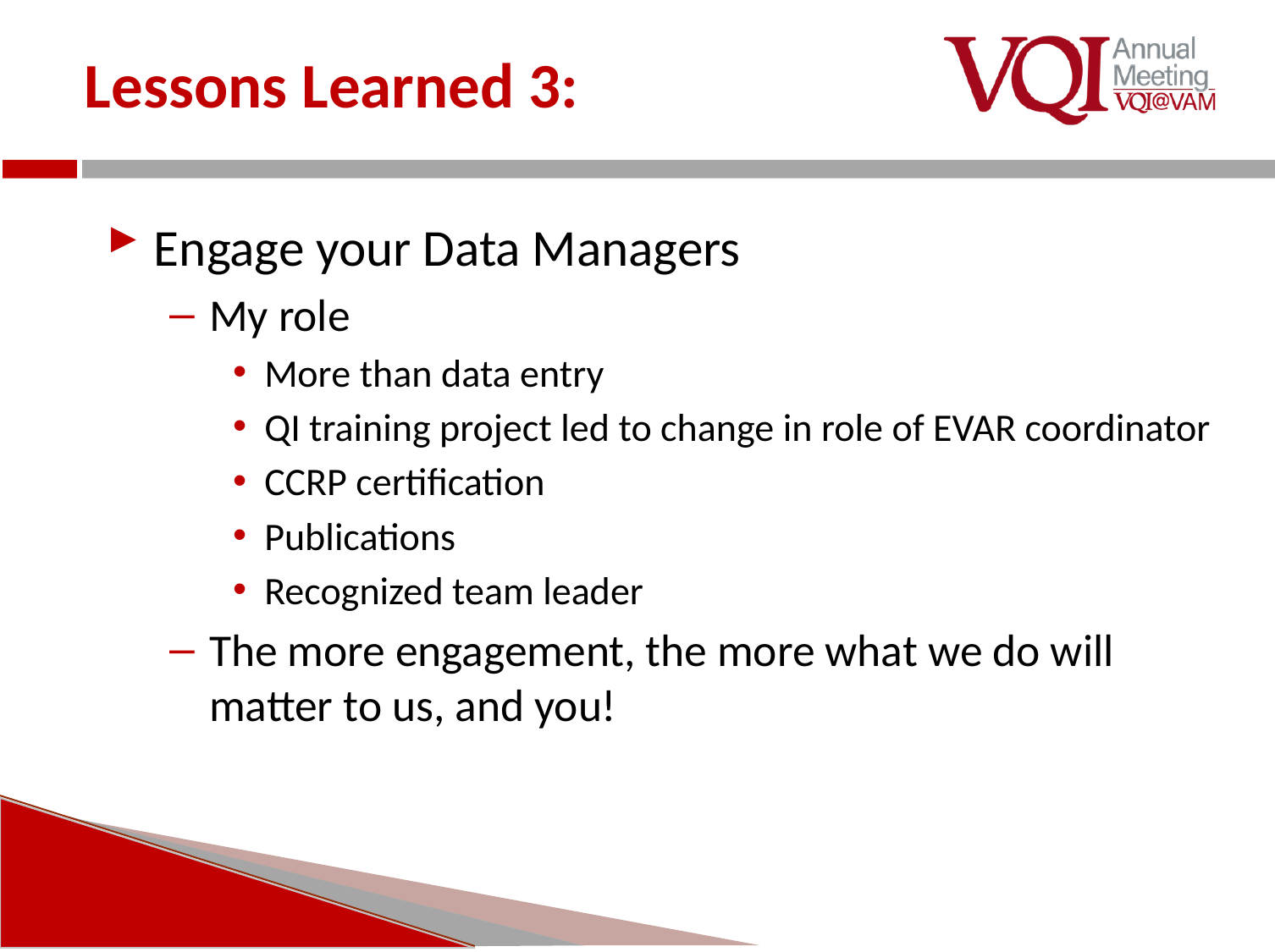

# Lessons Learned 3:
Engage your Data Managers
My role
More than data entry
QI training project led to change in role of EVAR coordinator
CCRP certification
Publications
Recognized team leader
The more engagement, the more what we do will matter to us, and you!